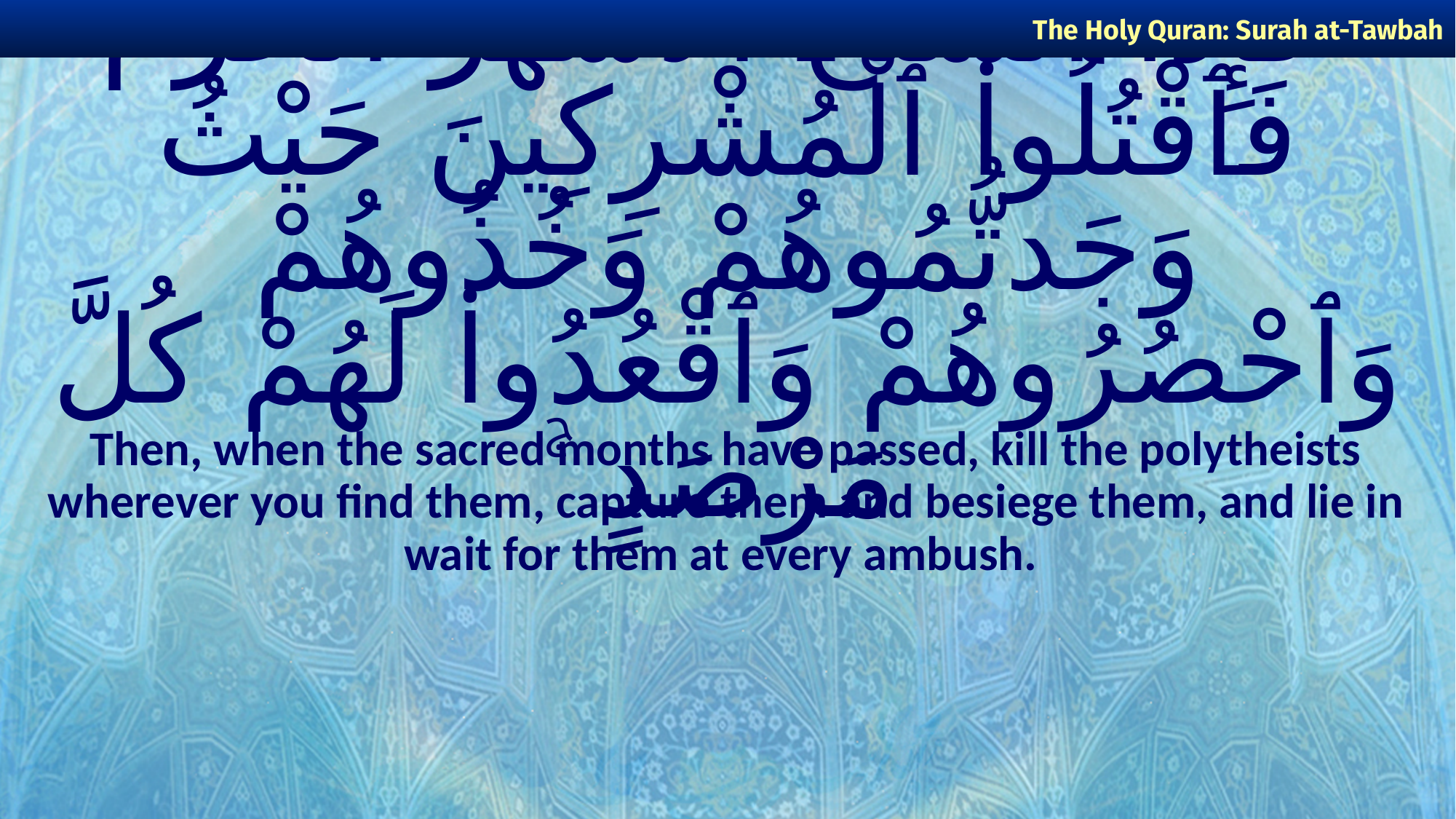

The Holy Quran: Surah at-Tawbah
# فَإِذَا ٱنسَلَخَ ٱلْأَشْهُرُ ٱلْحُرُمُ فَٱقْتُلُوا۟ ٱلْمُشْرِكِينَ حَيْثُ وَجَدتُّمُوهُمْ وَخُذُوهُمْ وَٱحْصُرُوهُمْ وَٱقْعُدُوا۟ لَهُمْ كُلَّ مَرْصَدٍ ۚ
Then, when the sacred months have passed, kill the polytheists wherever you find them, capture them and besiege them, and lie in wait for them at every ambush.